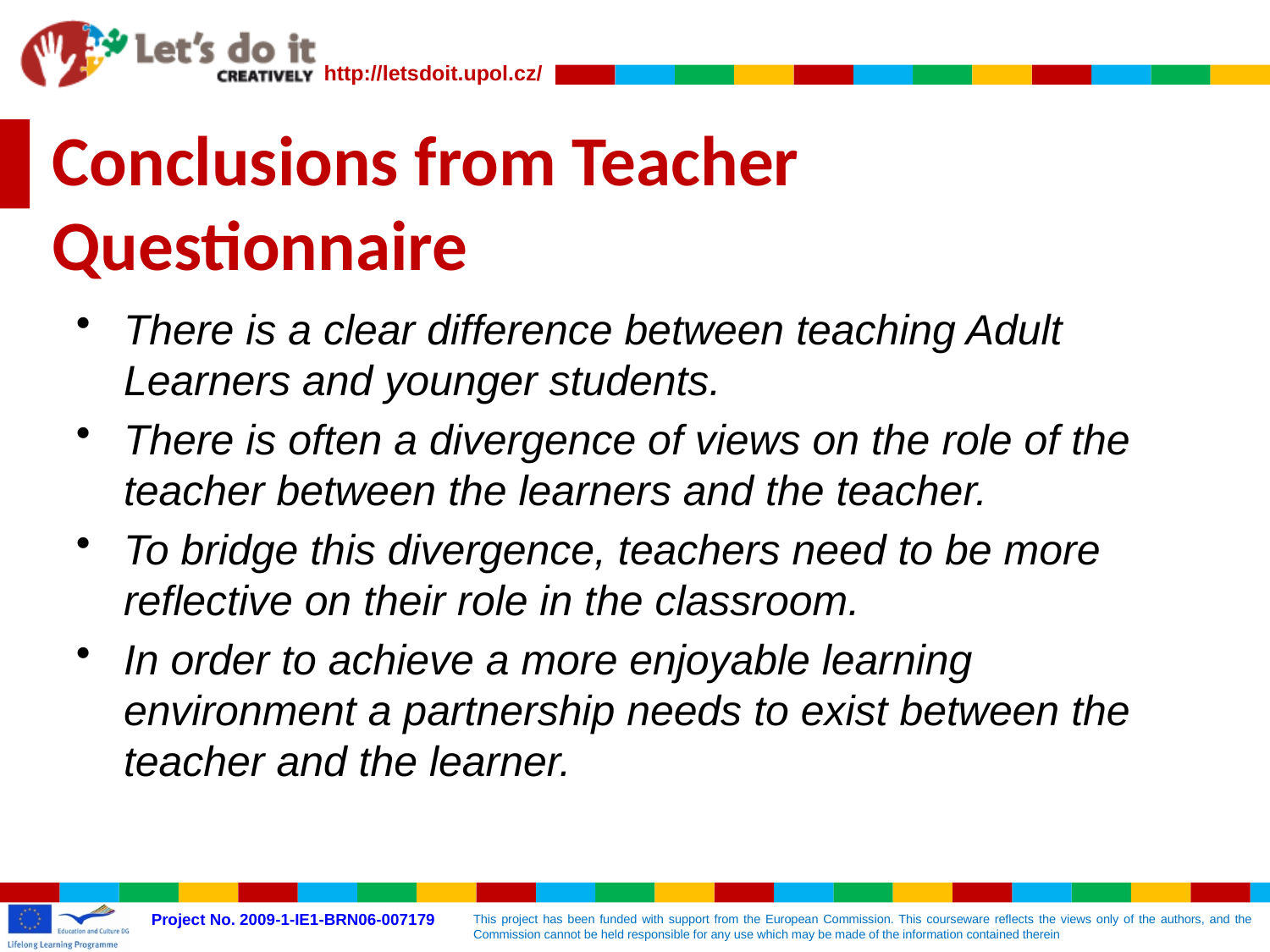

# Conclusions from Teacher Questionnaire
There is a clear difference between teaching Adult Learners and younger students.
There is often a divergence of views on the role of the teacher between the learners and the teacher.
To bridge this divergence, teachers need to be more reflective on their role in the classroom.
In order to achieve a more enjoyable learning environment a partnership needs to exist between the teacher and the learner.